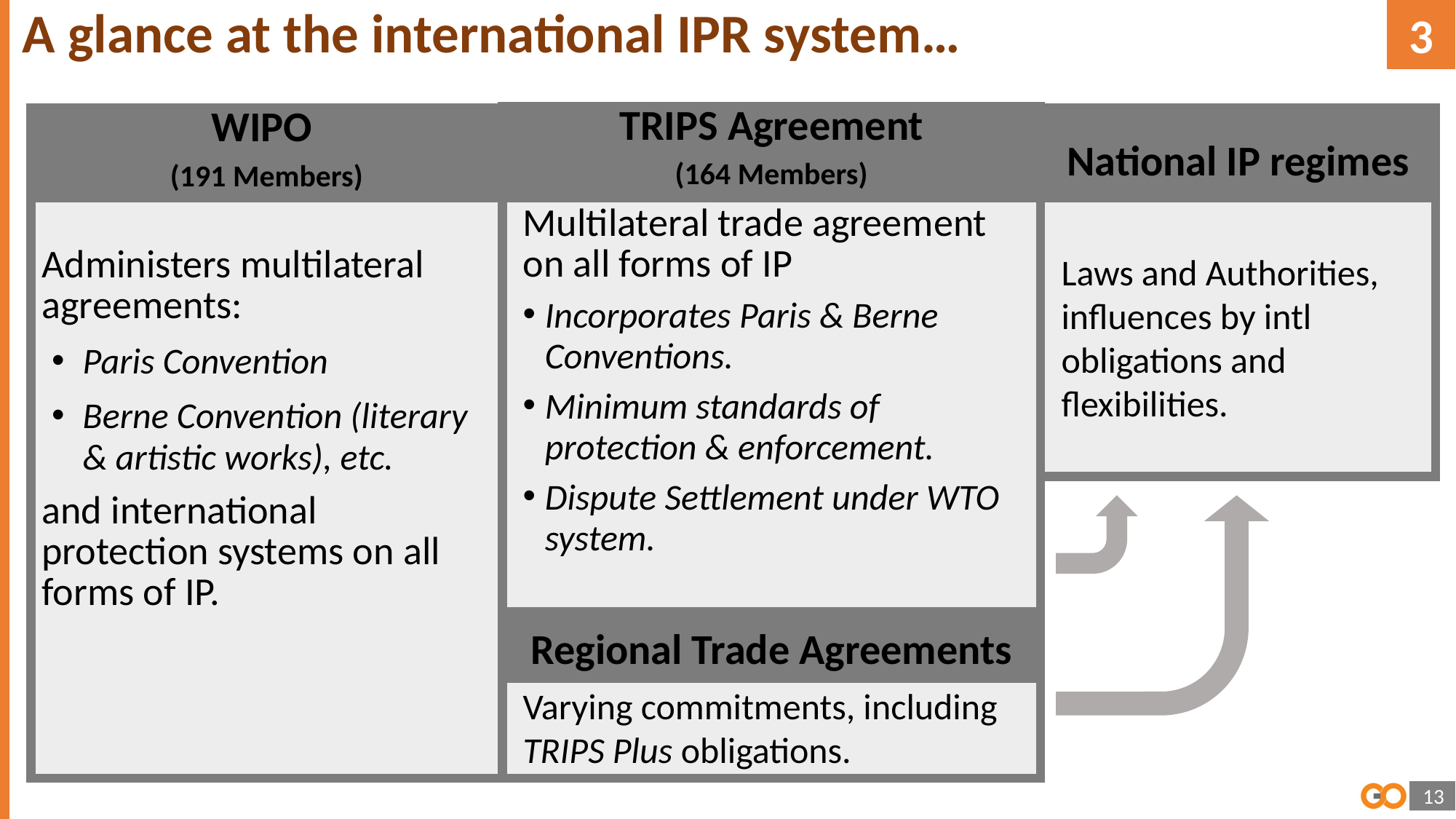

3
# A glance at the international IPR system…
TRIPS Agreement
(164 Members)
National IP regimes
Laws and Authorities, influences by intl obligations and flexibilities.
WIPO
(191 Members)
Administers multilateral agreements:
Paris Convention
Berne Convention (literary & artistic works), etc.
and international protection systems on all forms of IP.

Multilateral trade agreement on all forms of IP
Incorporates Paris & Berne Conventions.
Minimum standards of protection & enforcement.
Dispute Settlement under WTO system.

Regional Trade Agreements
Varying commitments, including TRIPS Plus obligations.